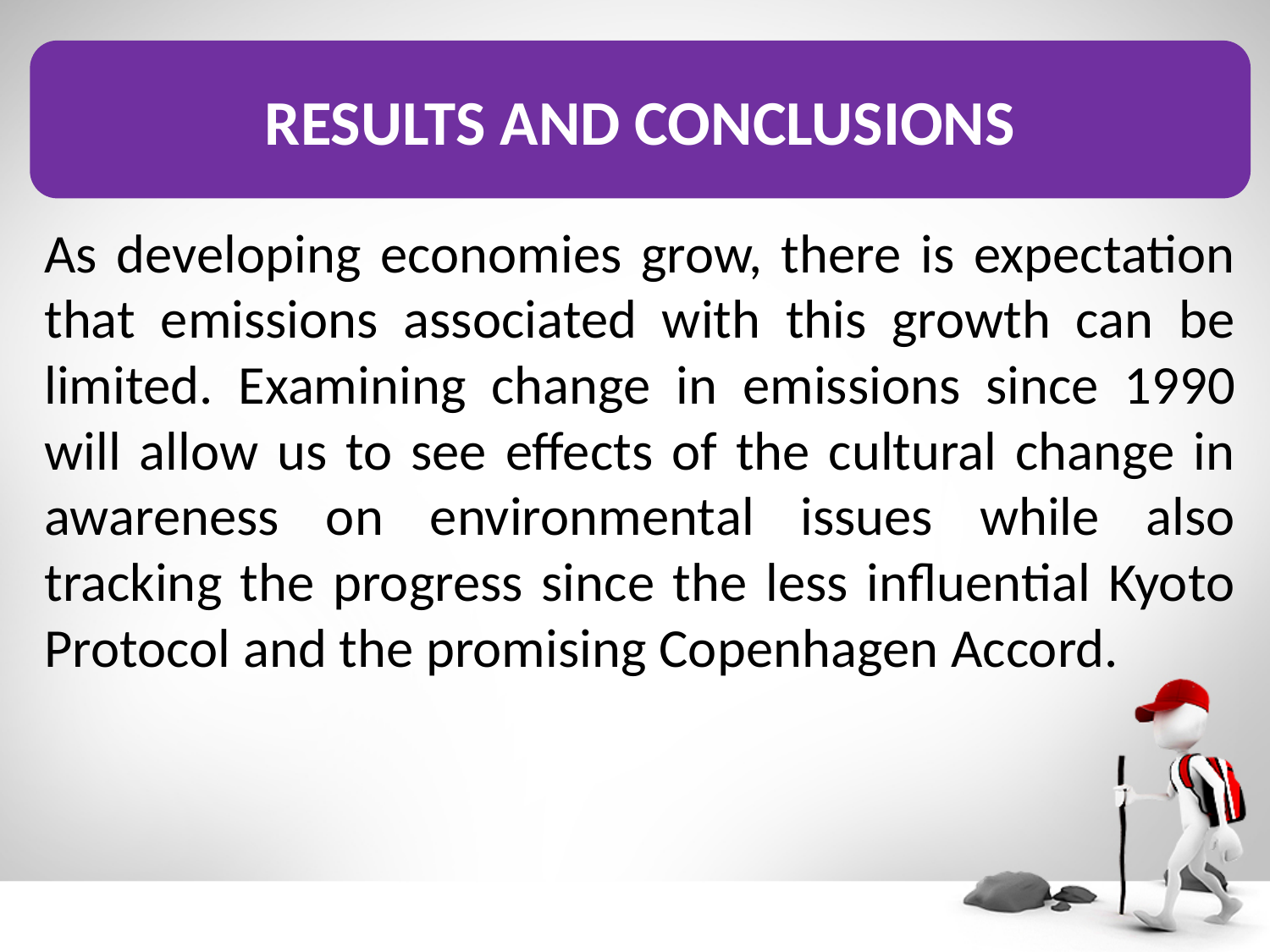

RESULTS AND CONCLUSIONS
As developing economies grow, there is expectation that emissions associated with this growth can be limited. Examining change in emissions since 1990 will allow us to see effects of the cultural change in awareness on environmental issues while also tracking the progress since the less influential Kyoto Protocol and the promising Copenhagen Accord.